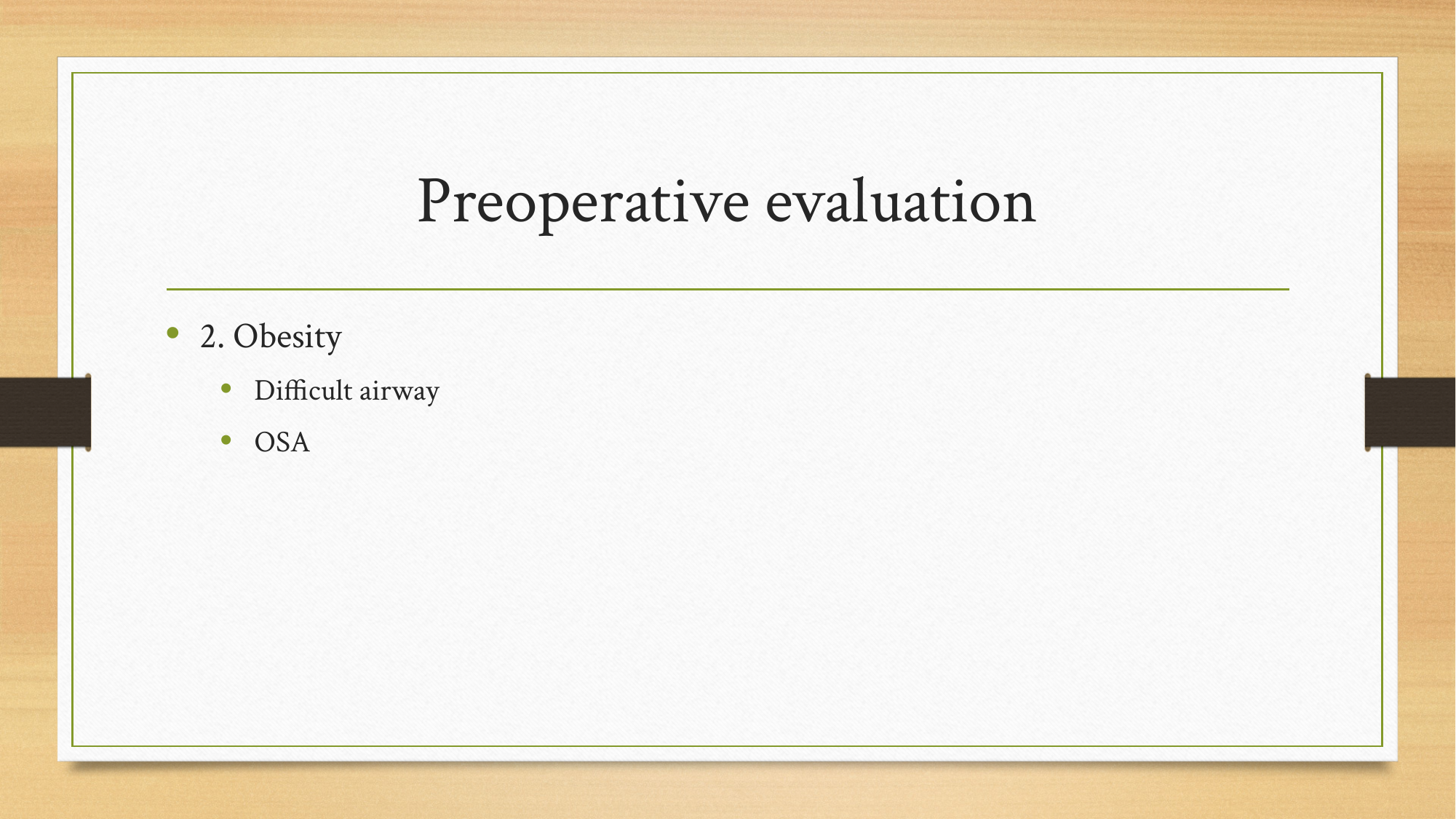

# Preoperative evaluation
2. Obesity
Difficult airway
OSA